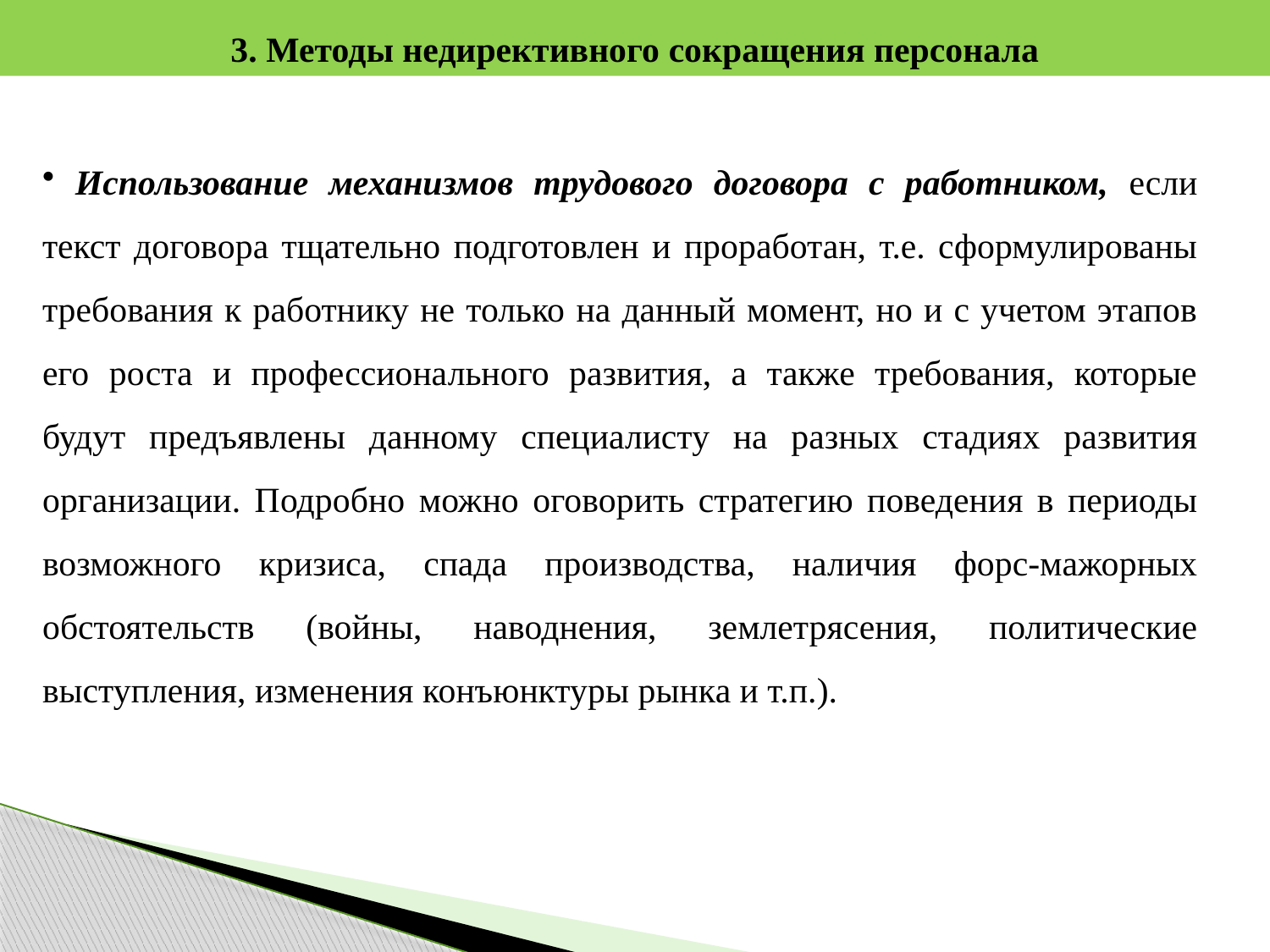

3. Методы недирективного сокращения персонала
 Использование механизмов трудового договора с работником, если текст договора тщательно подготовлен и проработан, т.е. сформулированы требования к работнику не только на данный момент, но и с учетом этапов его роста и профессионального развития, а также требования, которые будут предъявлены данному специалисту на разных стадиях развития организации. Подробно можно оговорить стратегию поведения в периоды возможного кризиса, спада производства, наличия форс-мажорных обстоятельств (войны, наводнения, землетрясения, политические выступления, изменения конъюнктуры рынка и т.п.).